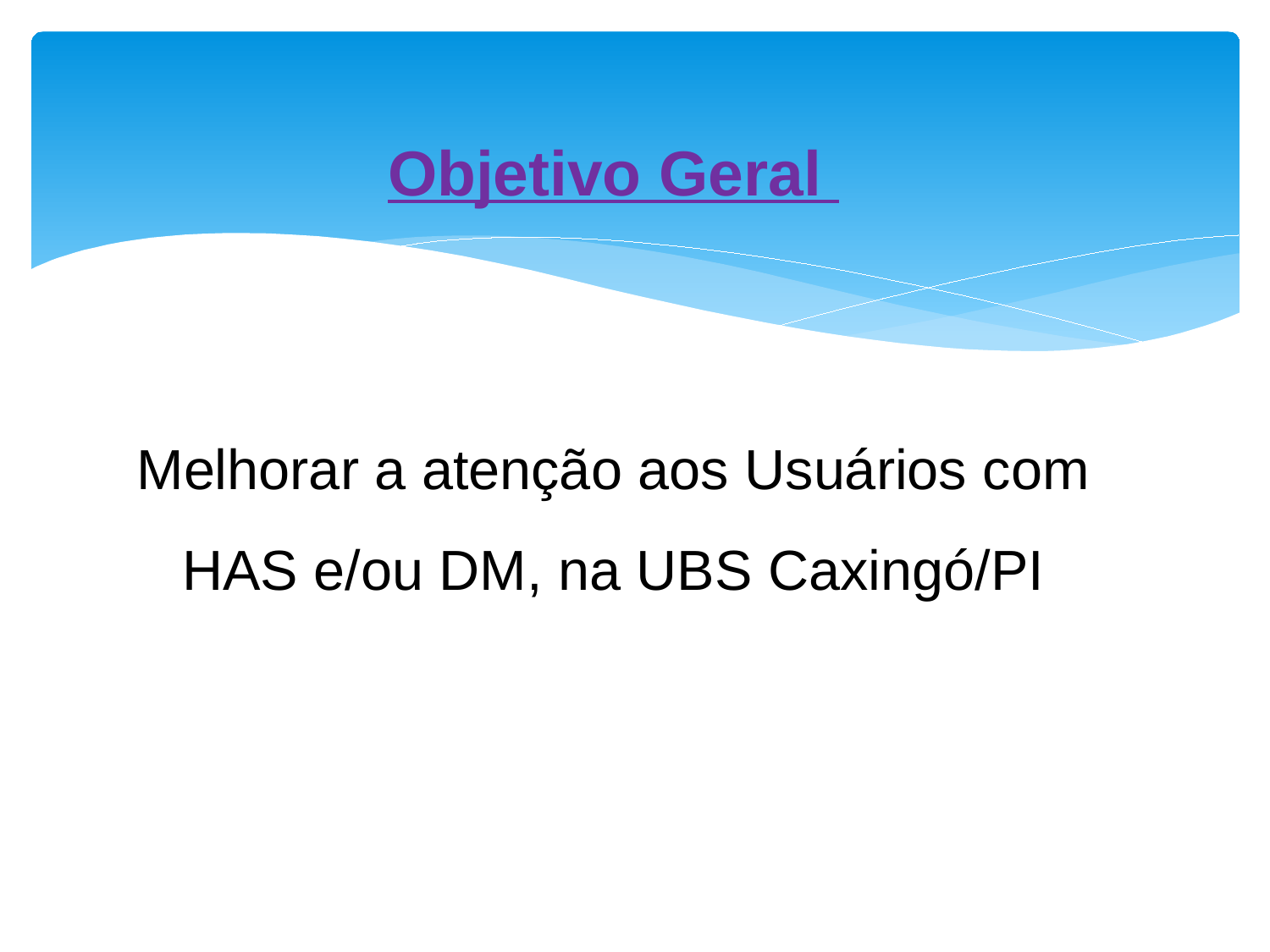

Objetivo Geral

Melhorar a atenção aos Usuários com HAS e/ou DM, na UBS Caxingó/PI

8